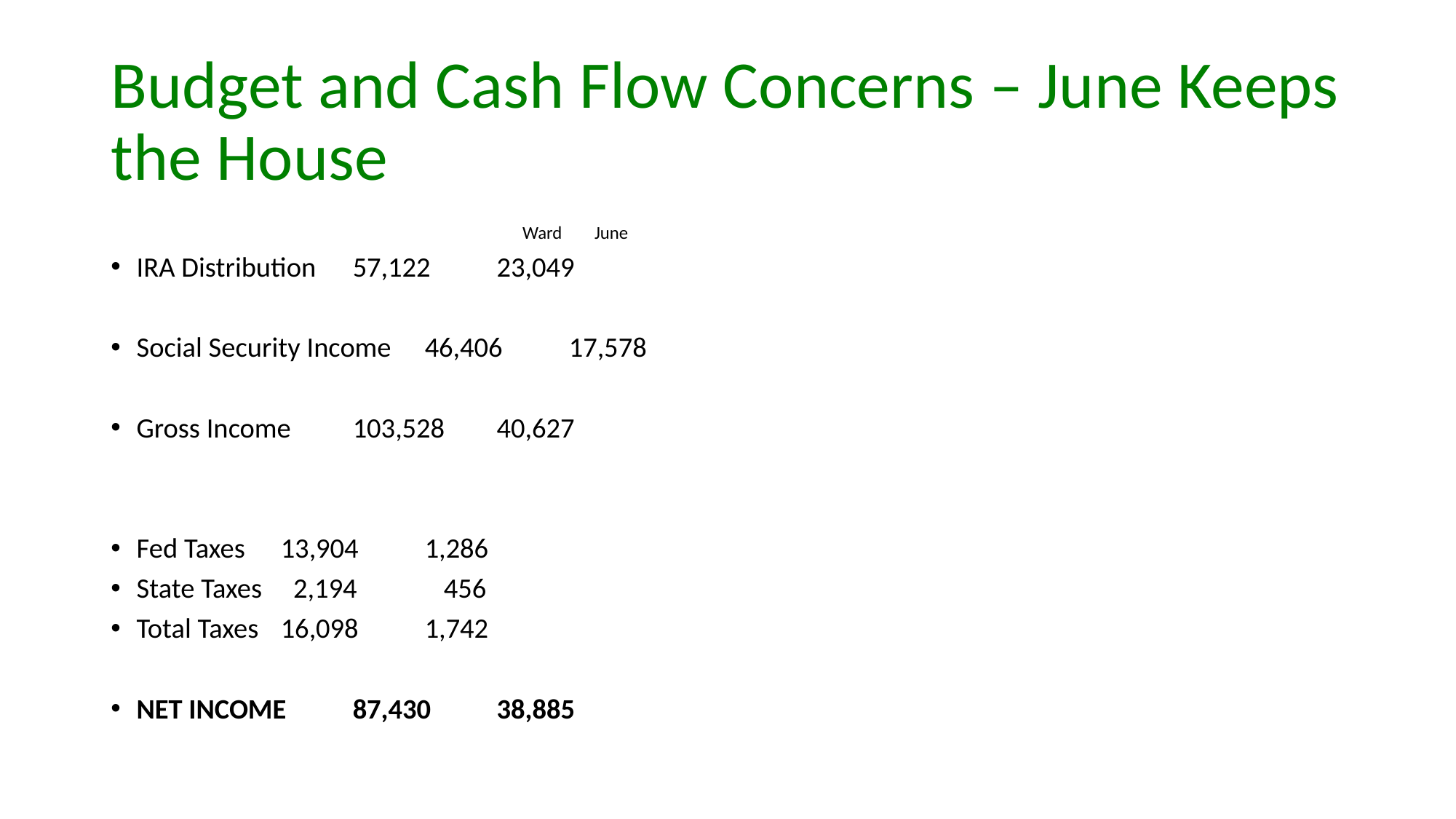

# Budget and Cash Flow Concerns – June Keeps the House
	Ward				June
IRA Distribution			57,122				23,049

Social Security Income			46,406				17,578

Gross Income				103,528				40,627

Fed Taxes				13,904				1,286
State Taxes				  2,194				   456
Total Taxes				16,098				1,742

NET INCOME				87,430				38,885